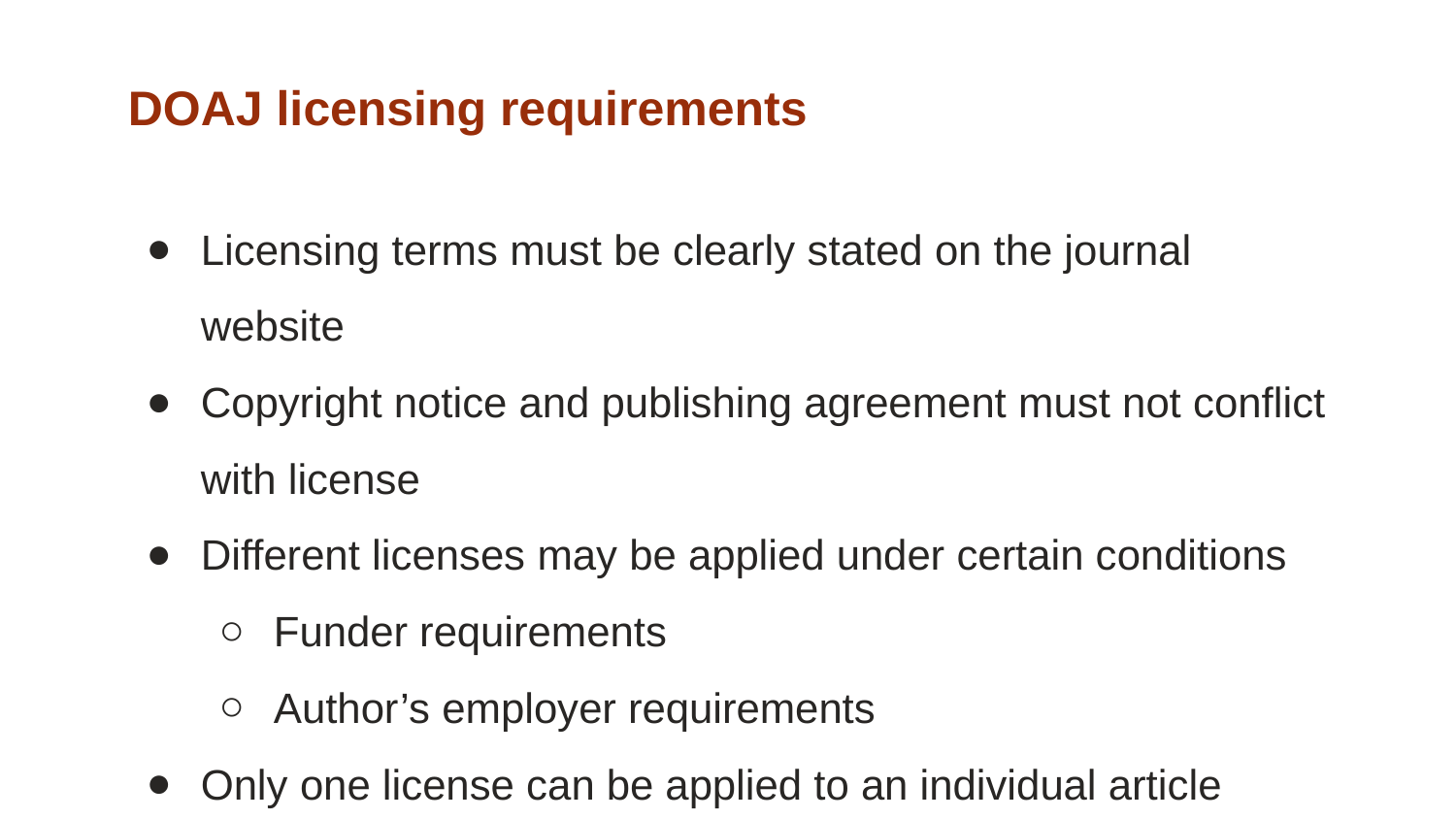

# DOAJ licensing requirements
Licensing terms must be clearly stated on the journal website
Copyright notice and publishing agreement must not conflict with license
Different licenses may be applied under certain conditions
Funder requirements
Author’s employer requirements
Only one license can be applied to an individual article